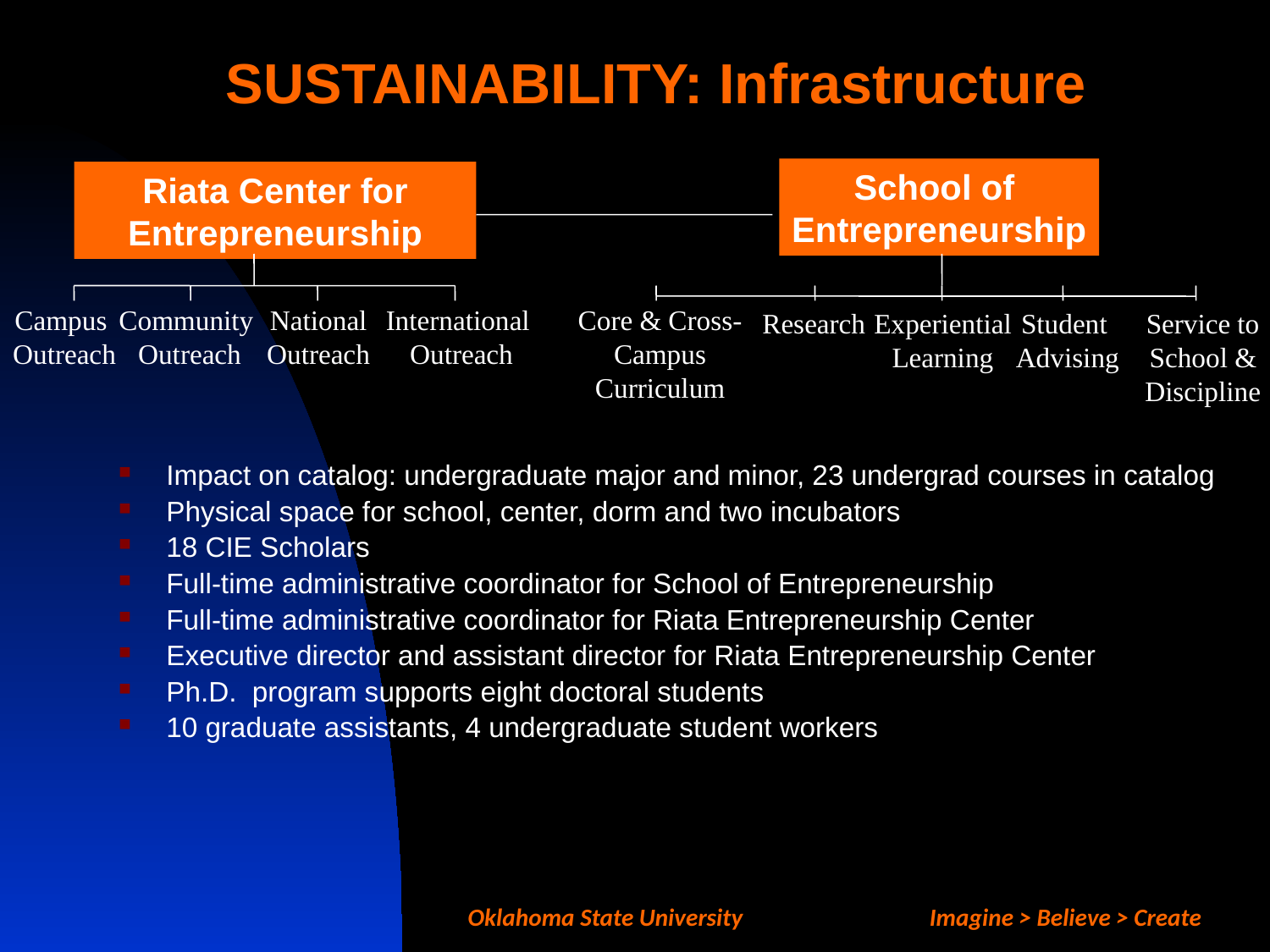

# SUSTAINABILITY: Infrastructure
School of
Entrepreneurship
Riata Center for
Entrepreneurship

Campus
Outreach
Community
Outreach
National
Outreach
International
Outreach
Core & Cross-
Campus
Curriculum

Research
Experiential
Learning
Student
Advising
Service to
School &
Discipline
Impact on catalog: undergraduate major and minor, 23 undergrad courses in catalog
Physical space for school, center, dorm and two incubators
18 CIE Scholars
Full-time administrative coordinator for School of Entrepreneurship
Full-time administrative coordinator for Riata Entrepreneurship Center
Executive director and assistant director for Riata Entrepreneurship Center
Ph.D.  program supports eight doctoral students
10 graduate assistants, 4 undergraduate student workers

Oklahoma State University                                  Imagine > Believe > Create